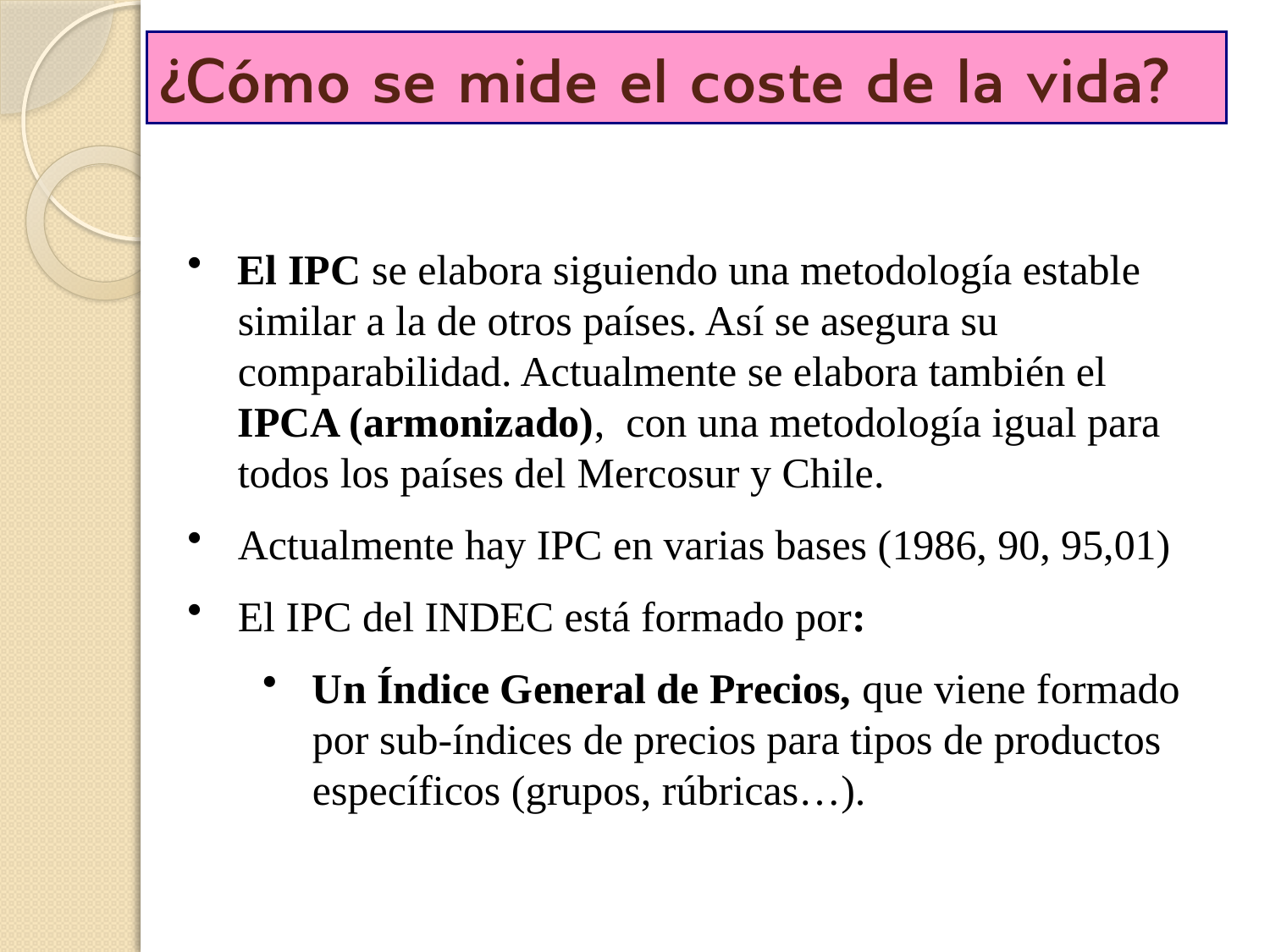

# ¿Cómo se mide el coste de la vida?
El IPC se elabora siguiendo una metodología estable similar a la de otros países. Así se asegura su comparabilidad. Actualmente se elabora también el IPCA (armonizado),  con una metodología igual para todos los países del Mercosur y Chile.
Actualmente hay IPC en varias bases (1986, 90, 95,01)
El IPC del INDEC está formado por:
Un Índice General de Precios, que viene formado por sub-índices de precios para tipos de productos específicos (grupos, rúbricas…).